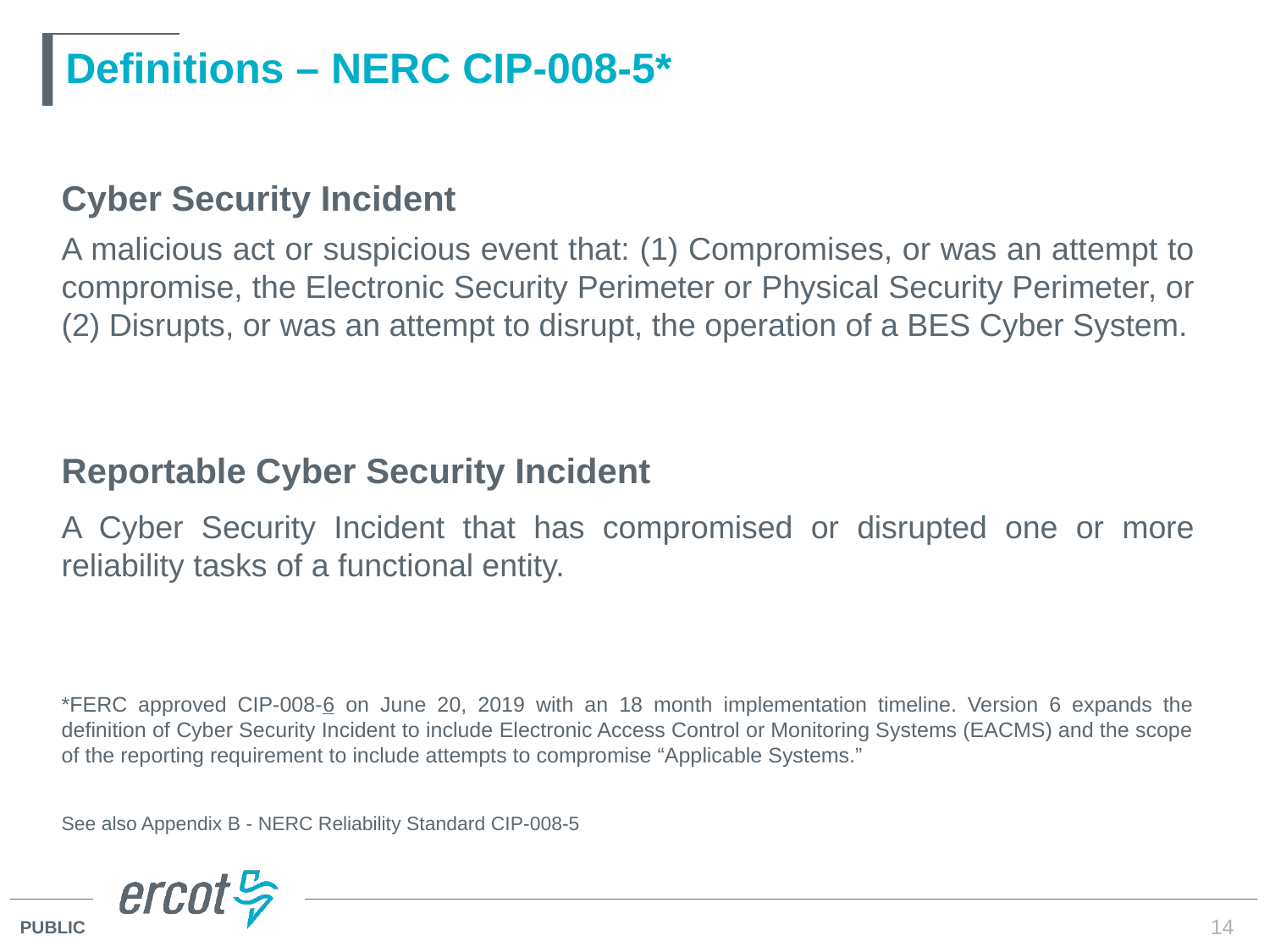

# Definitions – NERC CIP-008-5*

Cyber Security Incident
A malicious act or suspicious event that: (1) Compromises, or was an attempt to compromise, the Electronic Security Perimeter or Physical Security Perimeter, or (2) Disrupts, or was an attempt to disrupt, the operation of a BES Cyber System.

Reportable Cyber Security Incident
A Cyber Security Incident that has compromised or disrupted one or more reliability tasks of a functional entity.

*FERC approved CIP-008-6 on June 20, 2019 with an 18 month implementation timeline. Version 6 expands the definition of Cyber Security Incident to include Electronic Access Control or Monitoring Systems (EACMS) and the scope of the reporting requirement to include attempts to compromise “Applicable Systems.”

See also Appendix B - NERC Reliability Standard CIP-008-5
14